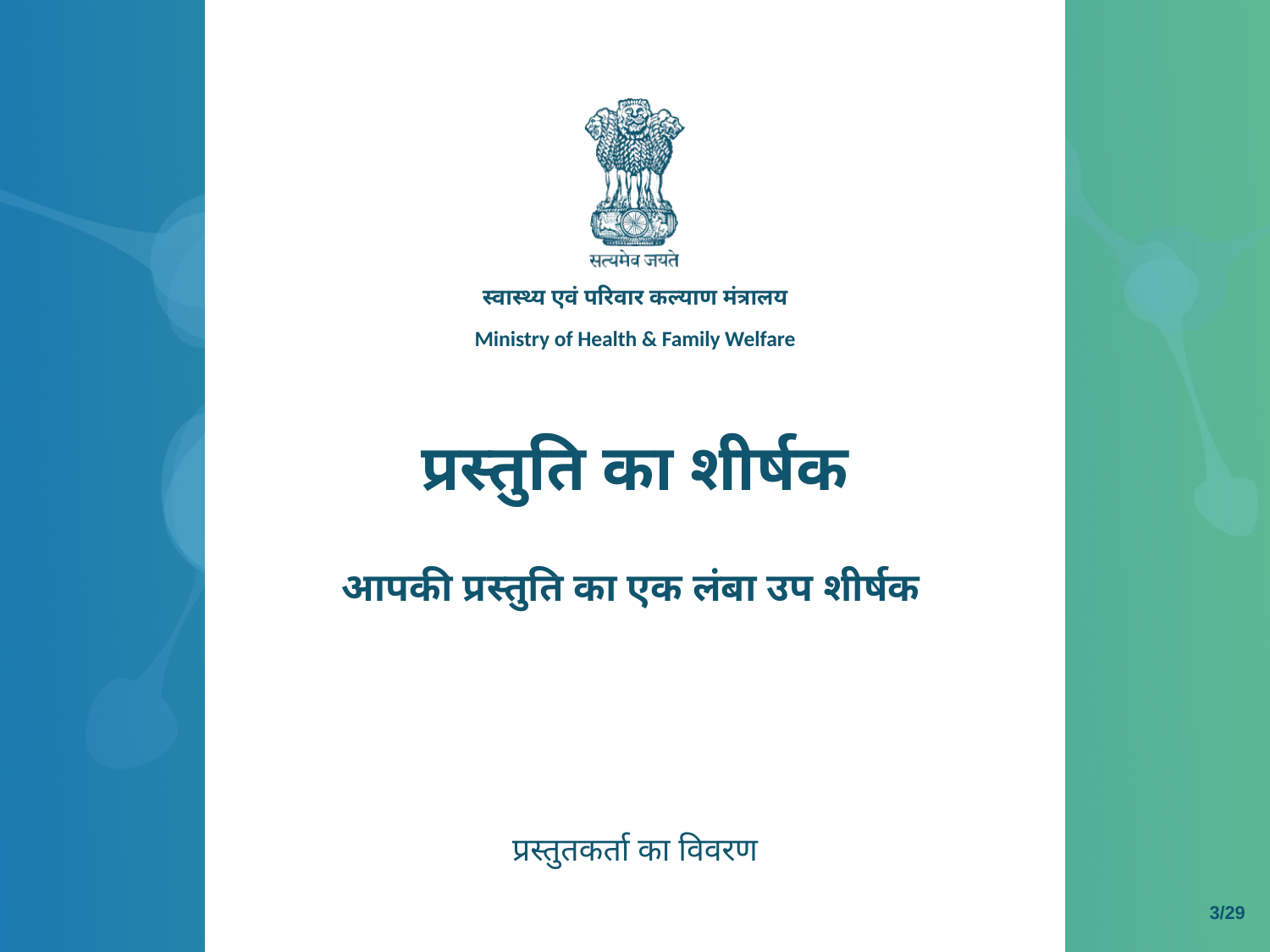

स्वास्थ्य एवं परिवार कल्याण मंत्रालय
Ministry of Health & Family Welfare
प्रस्तुति का शीर्षक
आपकी प्रस्तुति का एक लंबा उप शीर्षक
प्रस्तुतकर्ता का विवरण